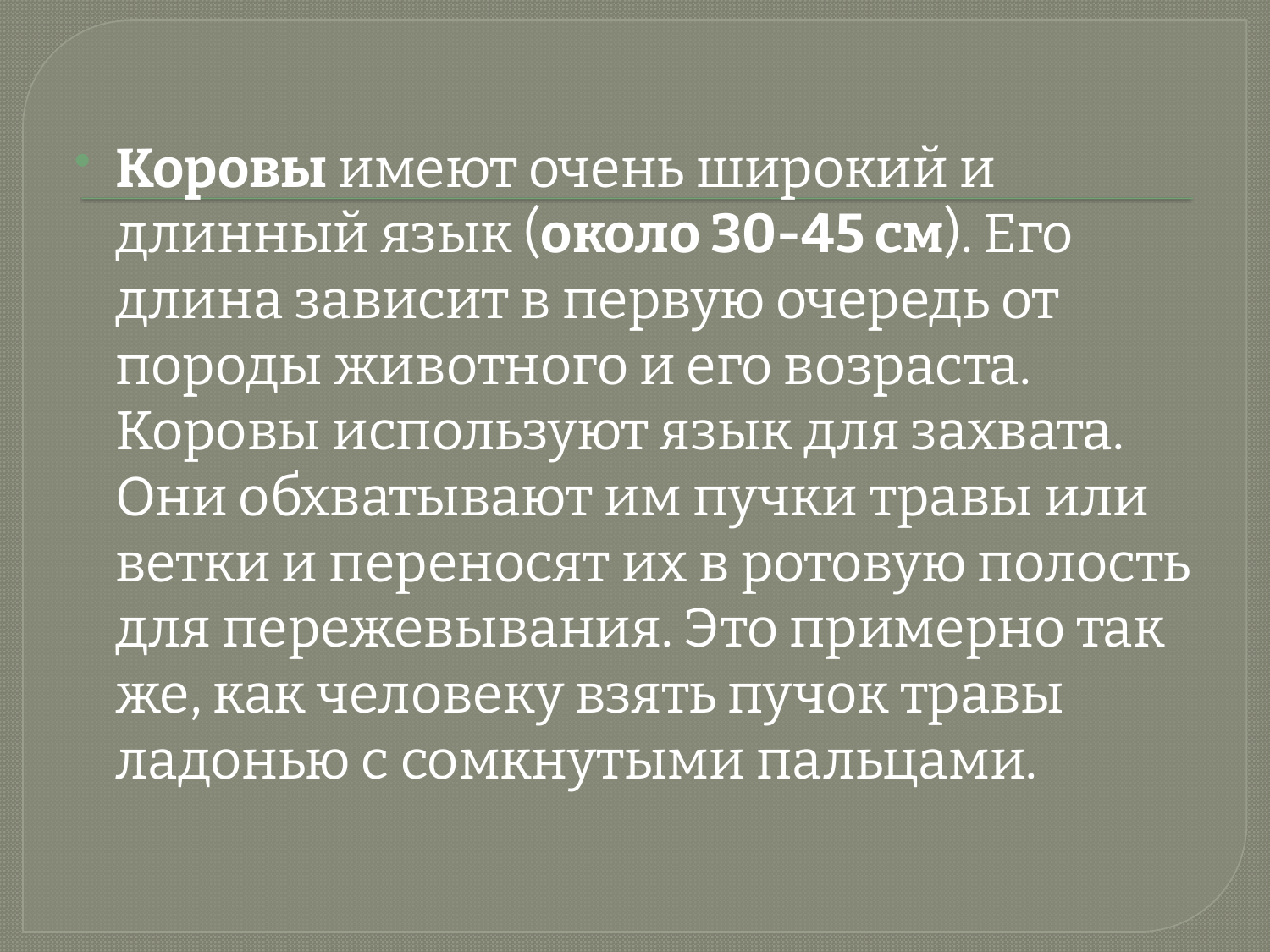

Коровы имеют очень широкий и длинный язык (около 30-45 см). Его длина зависит в первую очередь от породы животного и его возраста. Коровы используют язык для захвата. Они обхватывают им пучки травы или ветки и переносят их в ротовую полость для пережевывания. Это примерно так же, как человеку взять пучок травы ладонью с сомкнутыми пальцами.